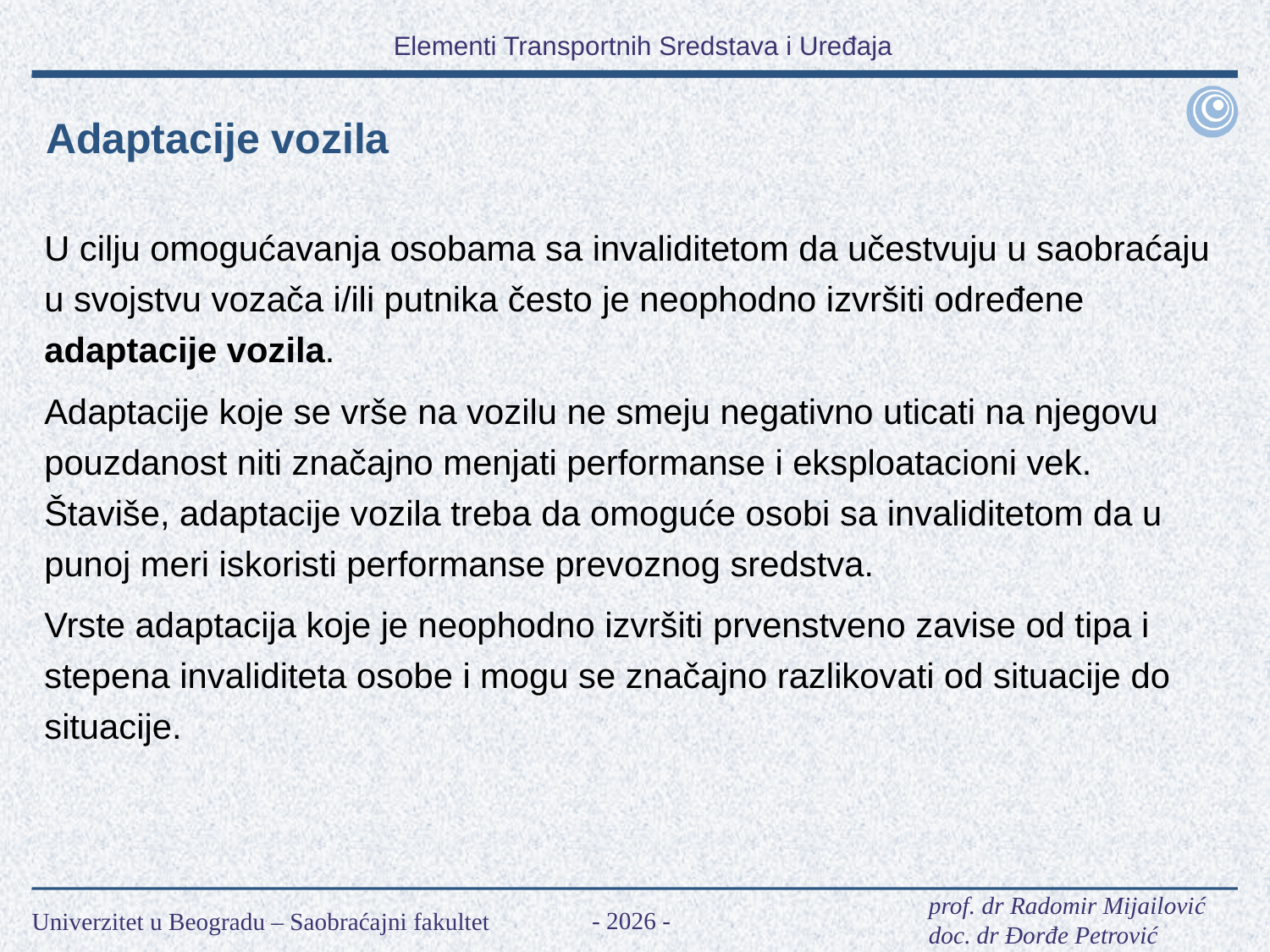

Adaptacije vozila
U cilju omogućavanja osobama sa invaliditetom da učestvuju u saobraćaju u svojstvu vozača i/ili putnika često je neophodno izvršiti određene adaptacije vozila.
Adaptacije koje se vrše na vozilu ne smeju negativno uticati na njegovu pouzdanost niti značajno menjati performanse i eksploatacioni vek. Štaviše, adaptacije vozila treba da omoguće osobi sa invaliditetom da u punoj meri iskoristi performanse prevoznog sredstva.
Vrste adaptacija koje je neophodno izvršiti prvenstveno zavise od tipa i stepena invaliditeta osobe i mogu se značajno razlikovati od situacije do situacije.